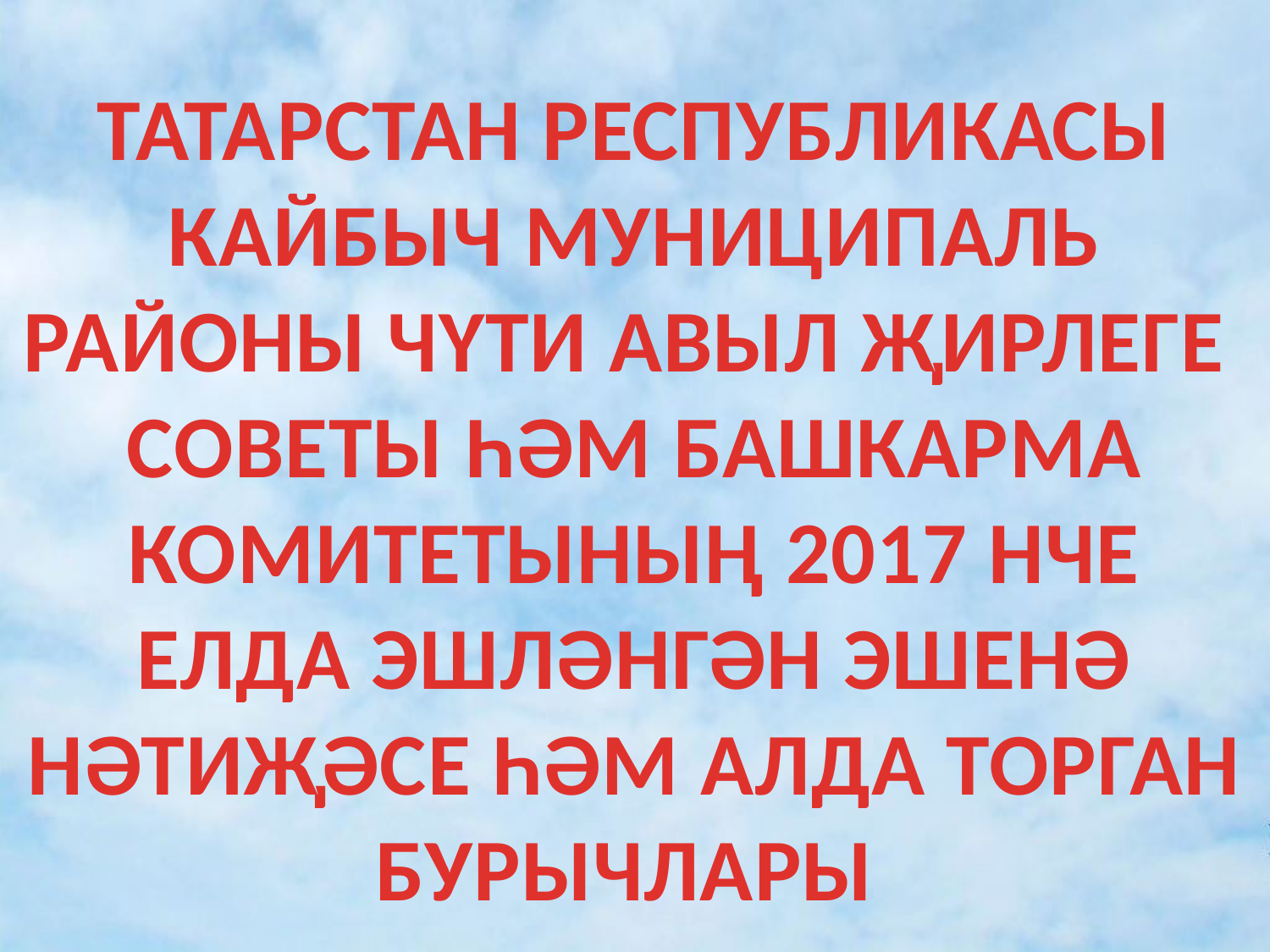

ТАТАРСТАН РЕСПУБЛИКАСЫ КАЙБЫЧ МУНИЦИПАЛЬ РАЙОНЫ ЧҮТИ АВЫЛ ҖИРЛЕГЕ  СОВЕТЫ ҺӘМ БАШКАРМА КОМИТЕТЫНЫҢ 2017 НЧЕ ЕЛДА ЭШЛӘНГӘН ЭШЕНӘ НӘТИҖӘСЕ ҺӘМ АЛДА ТОРГАН БУРЫЧЛАРЫ